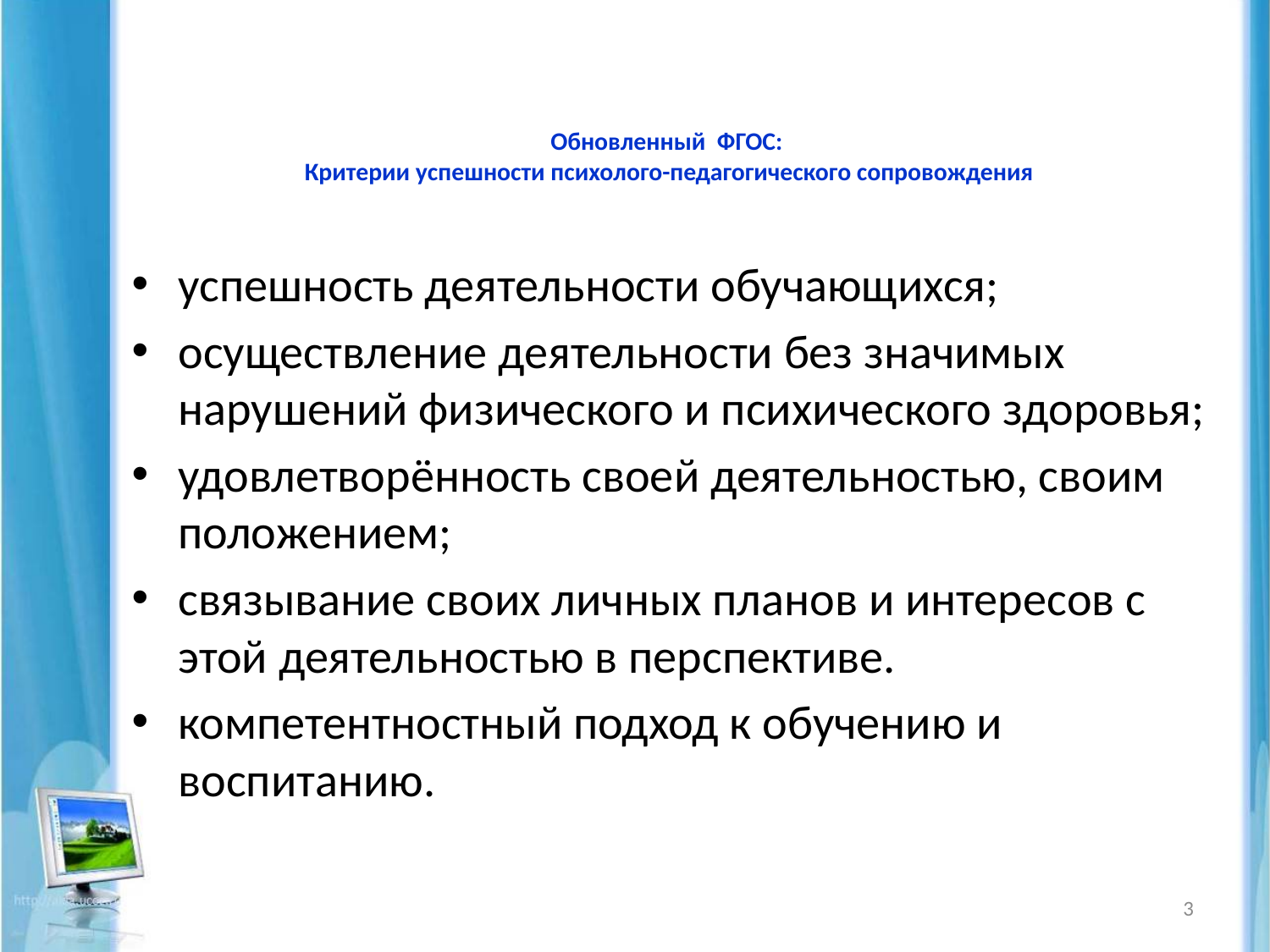

# Обновленный  ФГОС: Критерии успешности психолого-педагогического сопровождения
успешность деятельности обучающихся;
осуществление деятельности без значимых нарушений физического и психического здоровья;
удовлетворённость своей деятельностью, своим положением;
связывание своих личных планов и интересов с этой деятельностью в перспективе.
компетентностный подход к обучению и воспитанию.

3